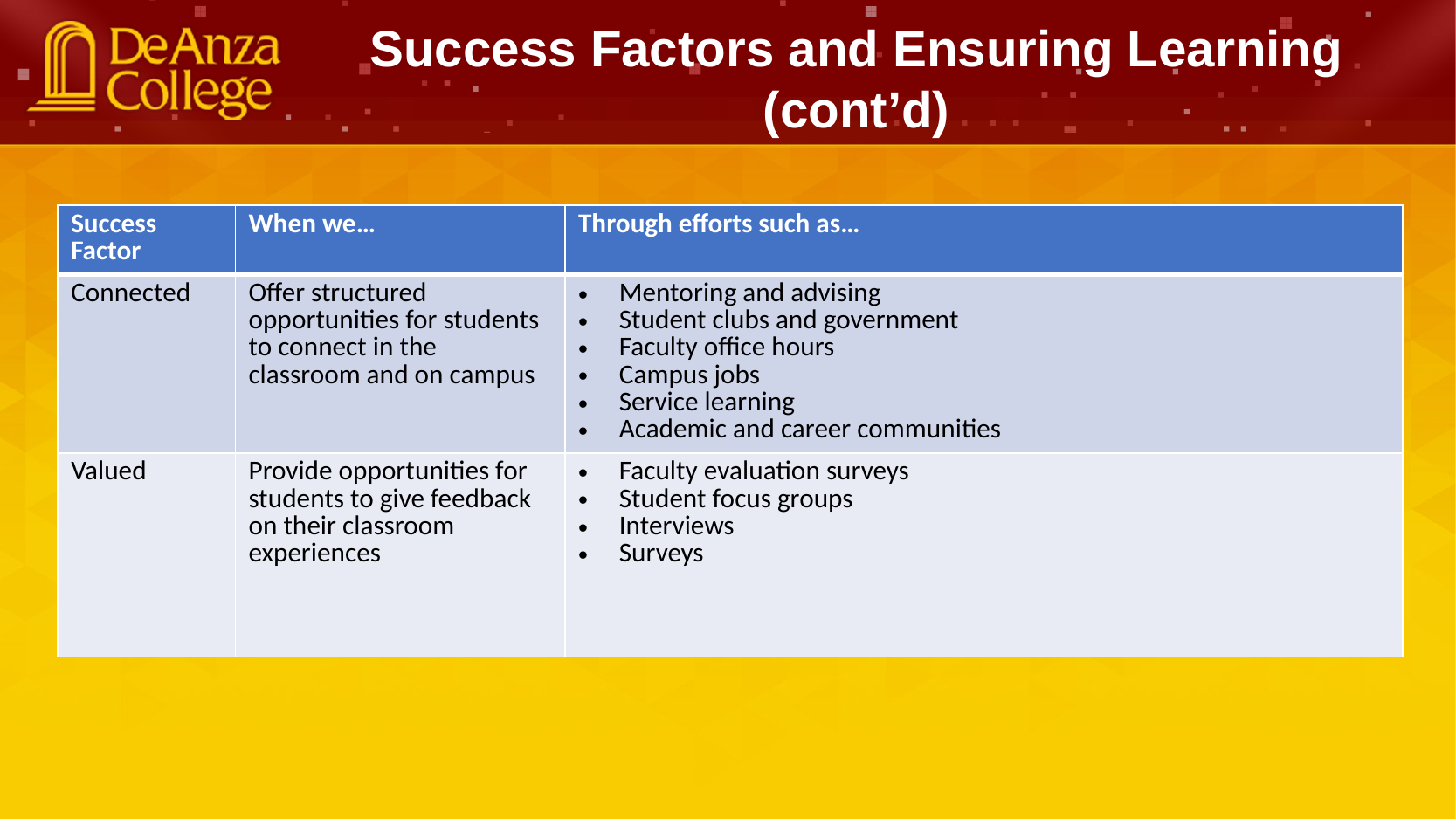

Success Factors and Ensuring Learning (cont’d)
| Success Factor | When we… | Through efforts such as… |
| --- | --- | --- |
| Connected | Offer structured opportunities for students to connect in the classroom and on campus | Mentoring and advising Student clubs and government Faculty office hours Campus jobs Service learning Academic and career communities |
| Valued | Provide opportunities for students to give feedback on their classroom experiences | Faculty evaluation surveys Student focus groups Interviews Surveys |